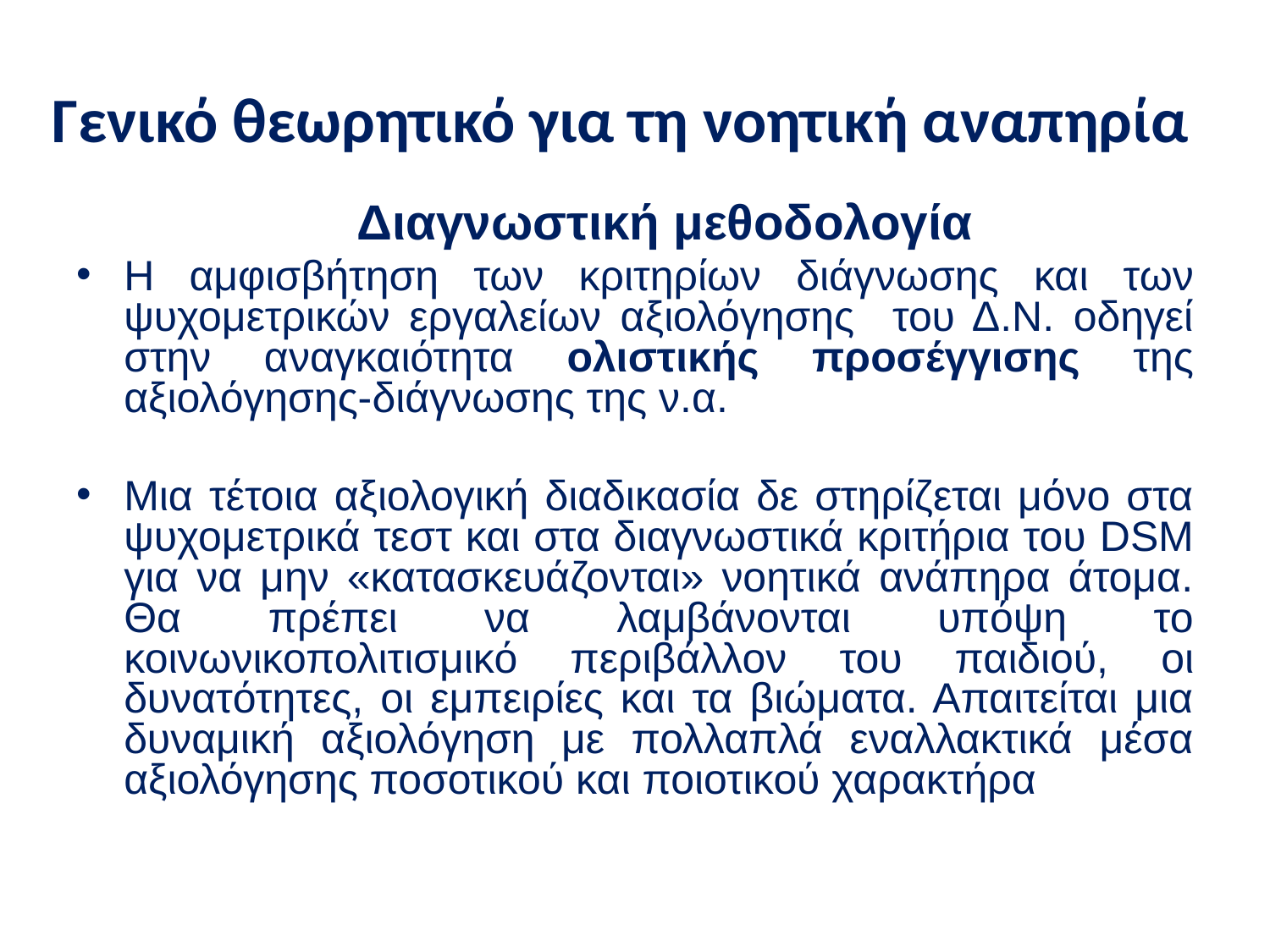

# Γενικό θεωρητικό για τη νοητική αναπηρία
                          Διαγνωστική μεθοδολογία
Η αμφισβήτηση των κριτηρίων διάγνωσης και των ψυχομετρικών εργαλείων αξιολόγησης  του Δ.Ν. οδηγεί στην αναγκαιότητα ολιστικής προσέγγισης της αξιολόγησης-διάγνωσης της ν.α.

Μια τέτοια αξιολογική διαδικασία δε στηρίζεται μόνο στα ψυχομετρικά τεστ και στα διαγνωστικά κριτήρια του DSM για να μην «κατασκευάζονται» νοητικά ανάπηρα άτομα. Θα πρέπει να λαμβάνονται υπόψη το κοινωνικοπολιτισμικό περιβάλλον του παιδιού, οι δυνατότητες, οι εμπειρίες και τα βιώματα. Απαιτείται μια δυναμική αξιολόγηση με πολλαπλά εναλλακτικά μέσα αξιολόγησης ποσοτικού και ποιοτικού χαρακτήρα